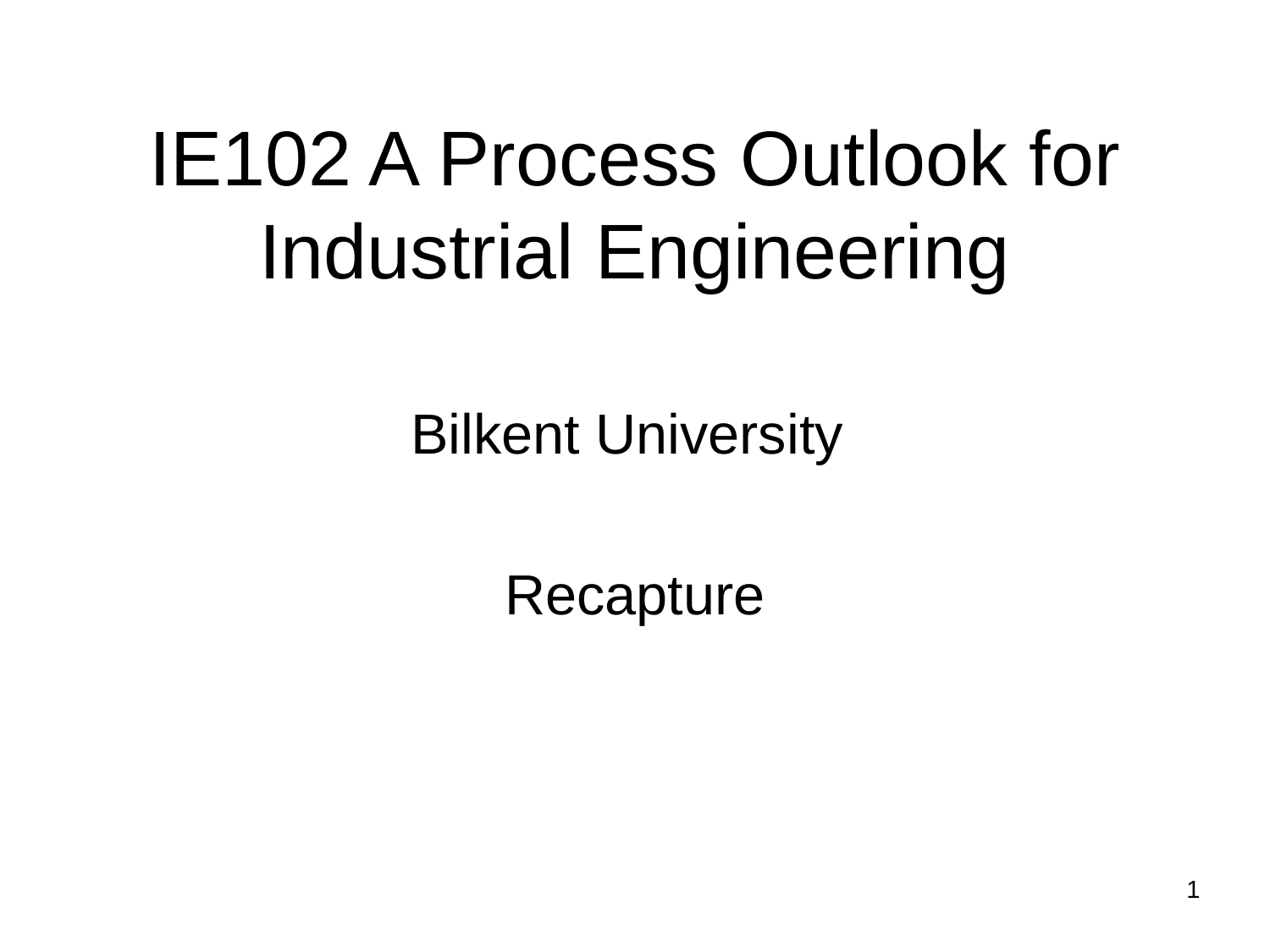

IE102 A Process Outlook for Industrial Engineering
Bilkent University

Recapture
1